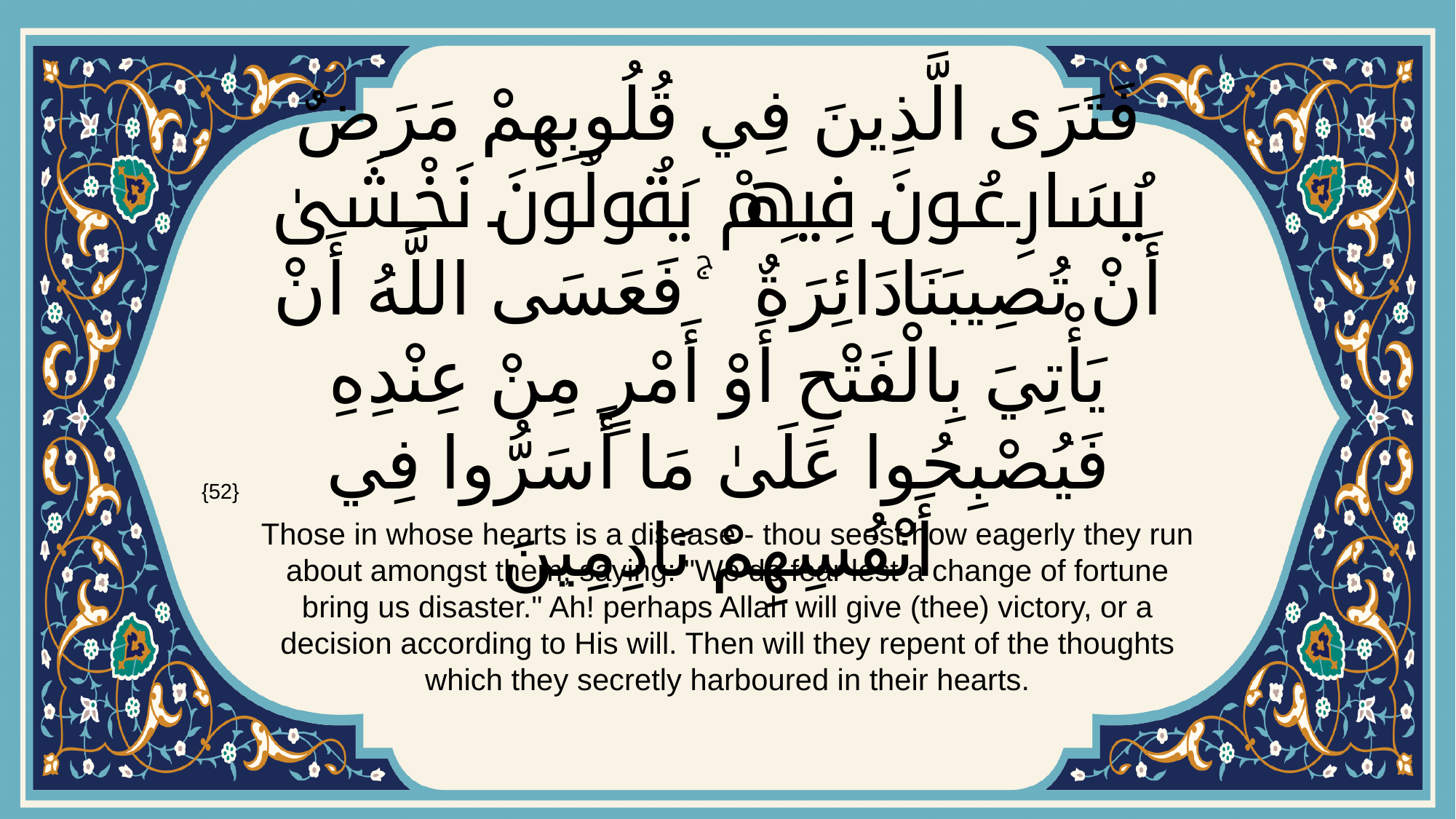

# فَتَرَى الَّذِينَ فِي قُلُوبِهِمْ مَرَضٌ يُسَارِعُونَ فِيهِمْ يَقُولُونَ نَخْشَىٰ أَنْ تُصِيبَنَا دَائِرَةٌ ۚ فَعَسَى اللَّهُ أَنْ يَأْتِيَ بِالْفَتْحِ أَوْ أَمْرٍ مِنْ عِنْدِهِ فَيُصْبِحُوا عَلَىٰ مَا أَسَرُّوا فِي أَنْفُسِهِمْ نَادِمِينَ
{52}
Those in whose hearts is a disease - thou seest how eagerly they run about amongst them, saying: "We do fear lest a change of fortune bring us disaster." Ah! perhaps Allah will give (thee) victory, or a decision according to His will. Then will they repent of the thoughts which they secretly harboured in their hearts.